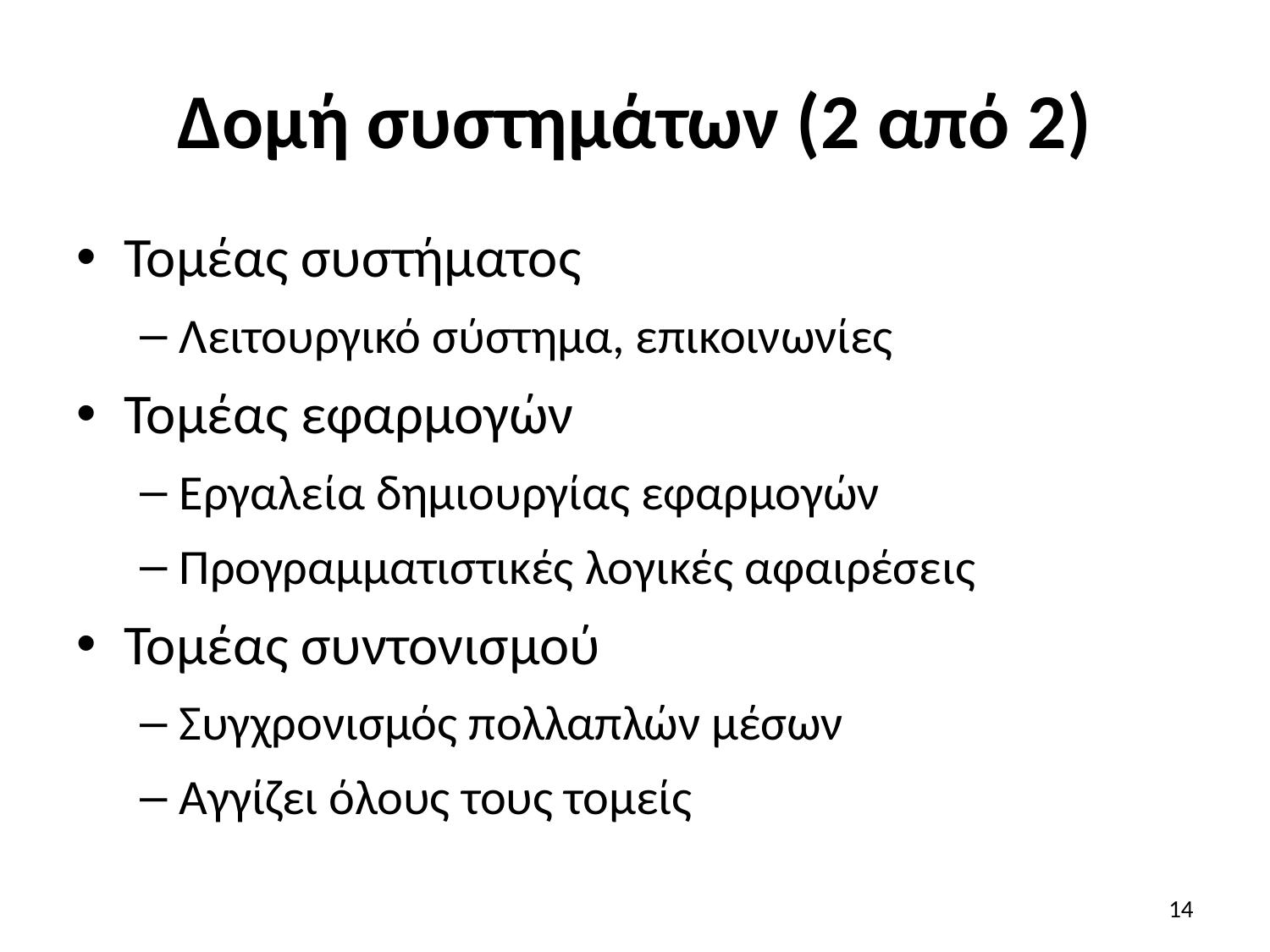

# Δομή συστημάτων (2 από 2)
Τομέας συστήματος
Λειτουργικό σύστημα, επικοινωνίες
Τομέας εφαρμογών
Εργαλεία δημιουργίας εφαρμογών
Προγραμματιστικές λογικές αφαιρέσεις
Τομέας συντονισμού
Συγχρονισμός πολλαπλών μέσων
Αγγίζει όλους τους τομείς
14